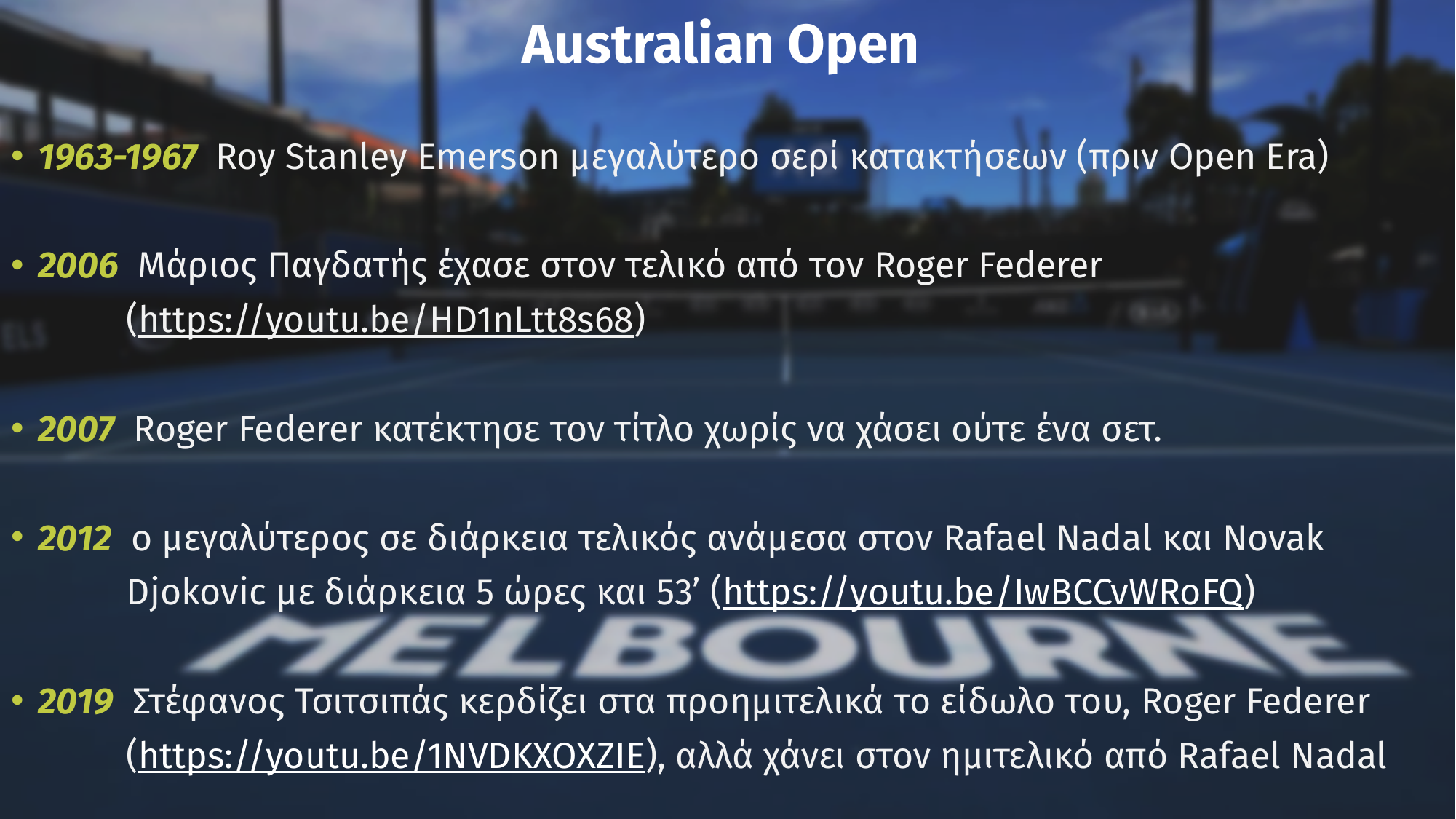

# Australian Open
1963-1967  Roy Stanley Emerson μεγαλύτερο σερί κατακτήσεων (πριν Open Era)

2006  Μάριος Παγδατής έχασε στον τελικό από τον Roger Federer
            (https://youtu.be/HD1nLtt8s68)

2007  Roger Federer κατέκτησε τον τίτλο χωρίς να χάσει ούτε ένα σετ.

2012  ο μεγαλύτερος σε διάρκεια τελικός ανάμεσα στον Rafael Nadal και Novak
            Djokovic με διάρκεια 5 ώρες και 53’ (https://youtu.be/IwBCCvWRoFQ)

2019  Στέφανος Τσιτσιπάς κερδίζει στα προημιτελικά το είδωλο του, Roger Federer
            (https://youtu.be/1NVDKXOXZIE), αλλά χάνει στον ημιτελικό από Rafael Nadal